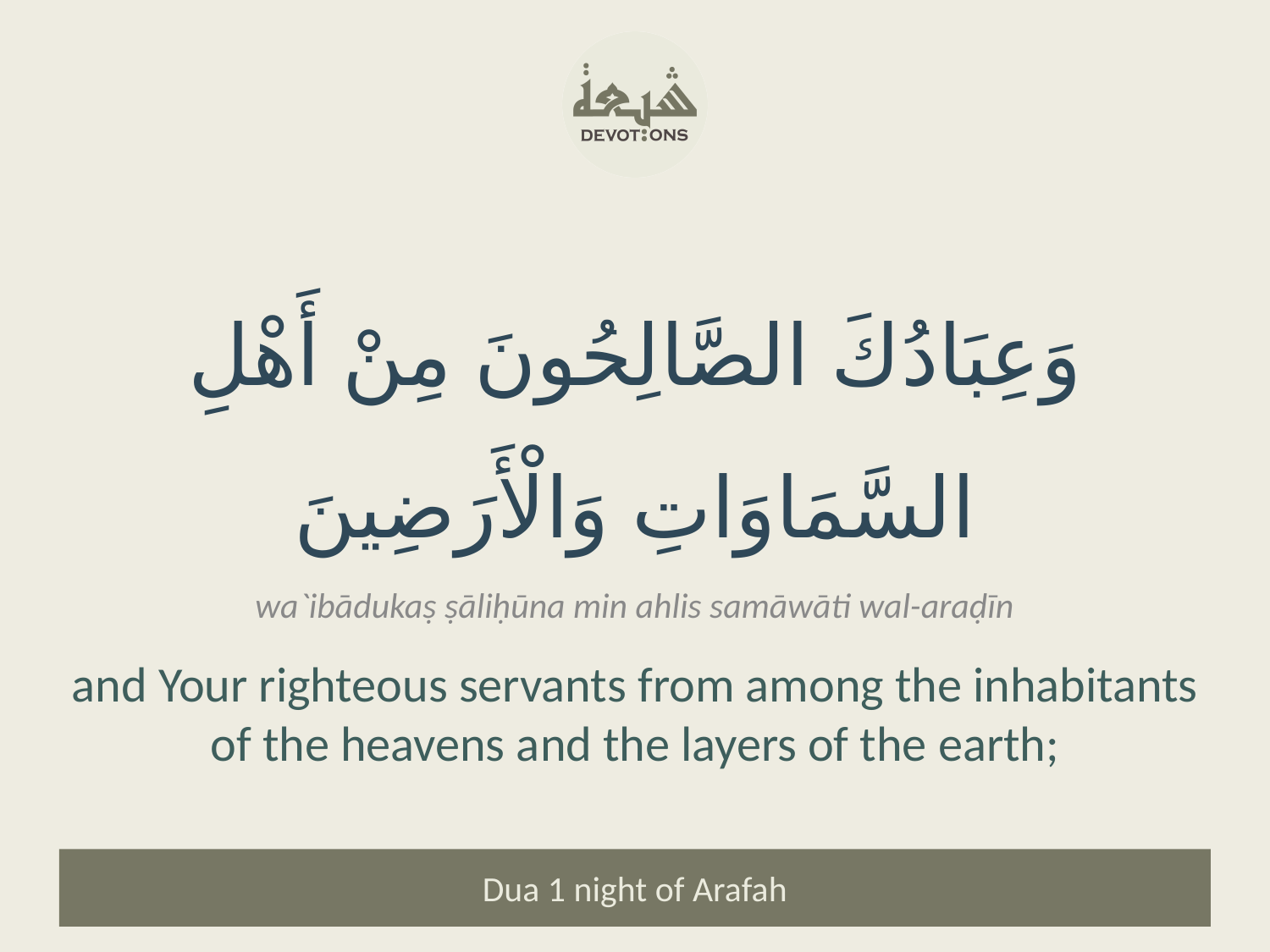

وَعِبَادُكَ الصَّالِحُونَ مِنْ أَهْلِ السَّمَاوَاتِ وَالْأَرَضِينَ
wa`ibādukaṣ ṣāliḥūna min ahlis samāwāti wal-araḍīn
and Your righteous servants from among the inhabitants of the heavens and the layers of the earth;
Dua 1 night of Arafah